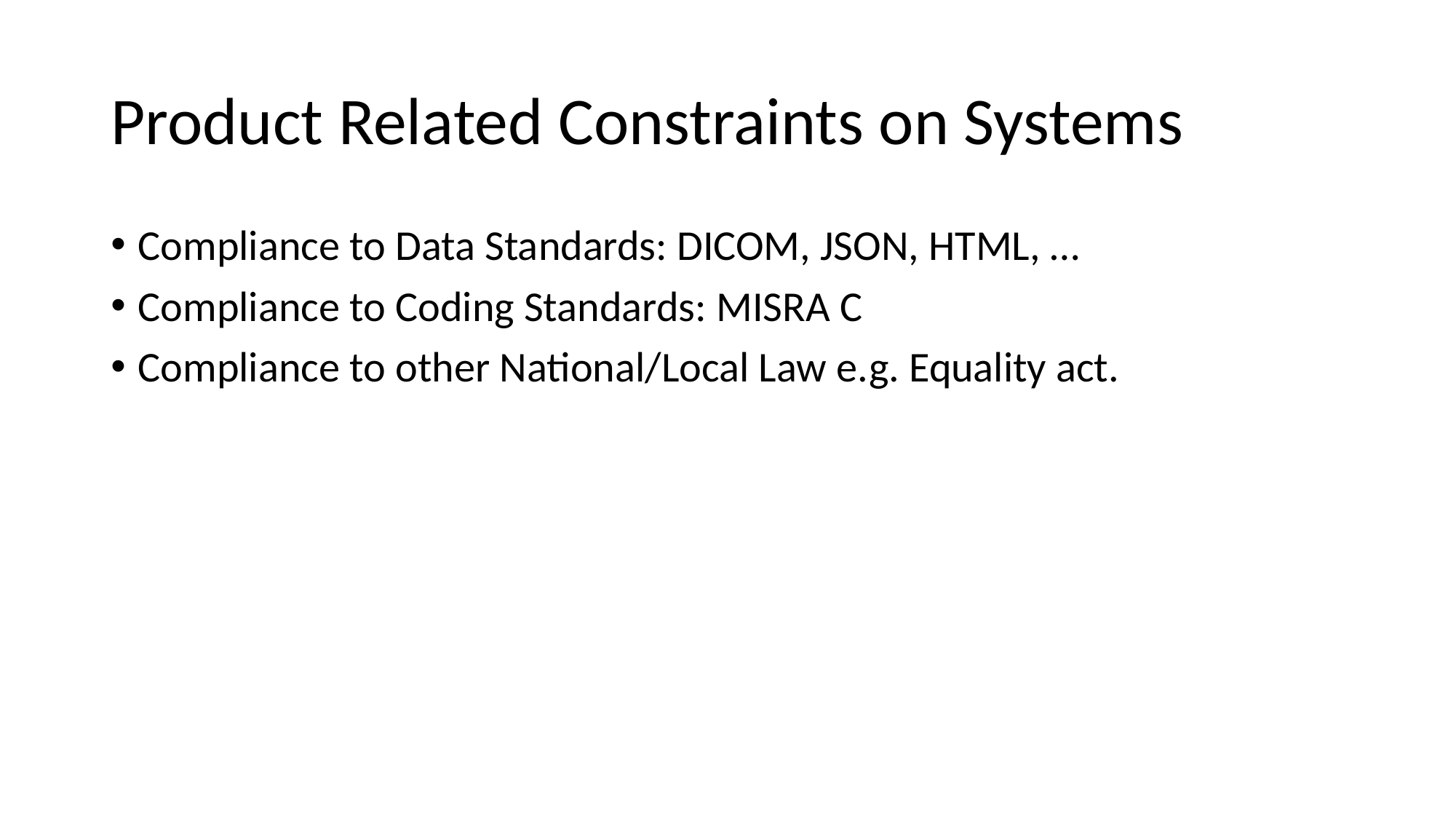

# Product Related Constraints on Systems
Compliance to Data Standards: DICOM, JSON, HTML, …
Compliance to Coding Standards: MISRA C
Compliance to other National/Local Law e.g. Equality act.